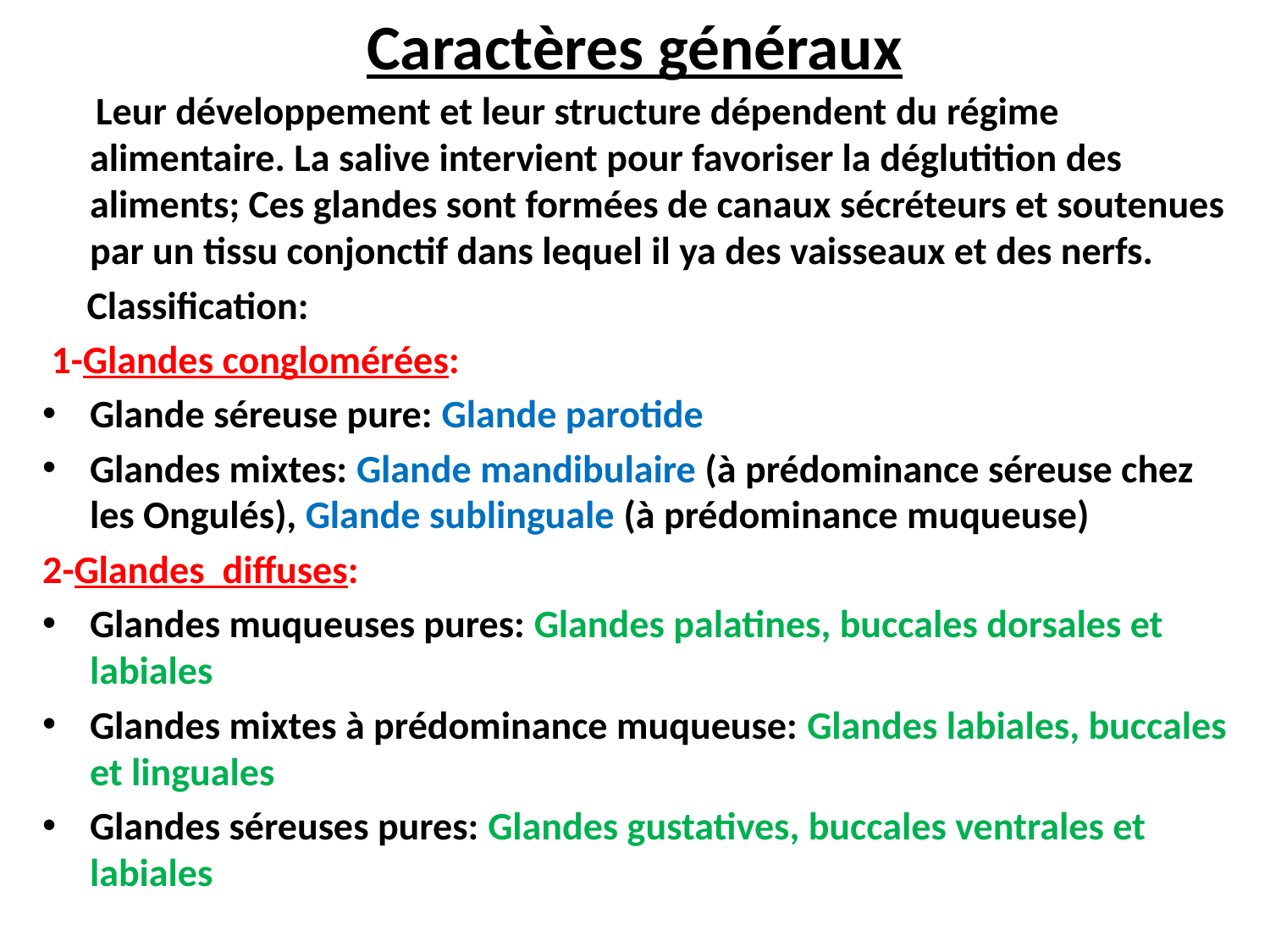

# Caractères généraux
      Leur développement et leur structure dépendent du régime alimentaire. La salive intervient pour favoriser la déglutition des aliments; Ces glandes sont formées de canaux sécréteurs et soutenues par un tissu conjonctif dans lequel il ya des vaisseaux et des nerfs.
     Classification:
 1-Glandes conglomérées:
Glande séreuse pure: Glande parotide
Glandes mixtes: Glande mandibulaire (à prédominance séreuse chez les Ongulés), Glande sublinguale (à prédominance muqueuse)
2-Glandes  diffuses:
Glandes muqueuses pures: Glandes palatines, buccales dorsales et labiales
Glandes mixtes à prédominance muqueuse: Glandes labiales, buccales et linguales
Glandes séreuses pures: Glandes gustatives, buccales ventrales et labiales